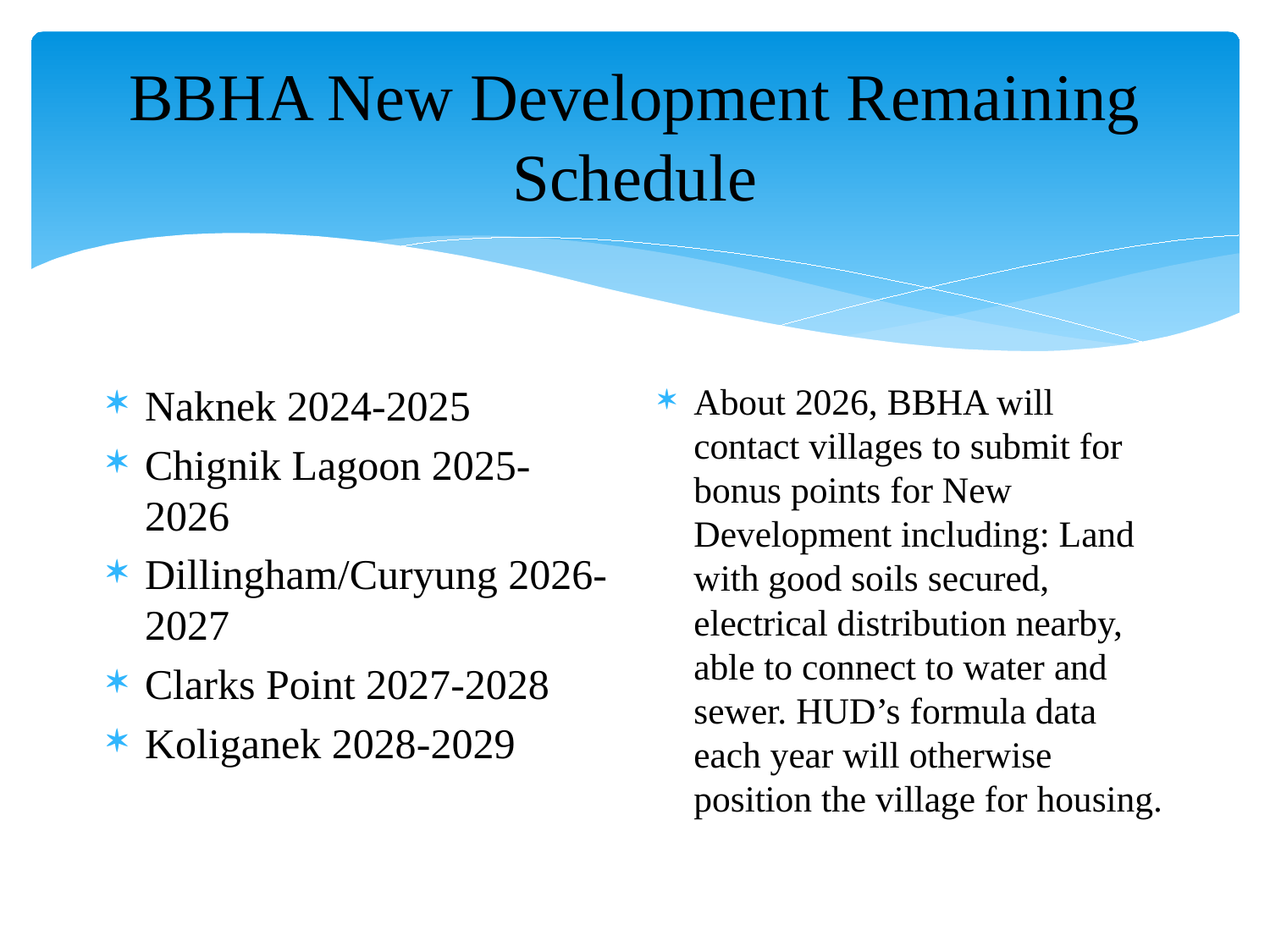

# BBHA New Development Remaining Schedule
Naknek 2024-2025
Chignik Lagoon 2025-2026
Dillingham/Curyung 2026-2027
Clarks Point 2027-2028
Koliganek 2028-2029
About 2026, BBHA will contact villages to submit for bonus points for New Development including: Land with good soils secured, electrical distribution nearby, able to connect to water and sewer. HUD’s formula data each year will otherwise position the village for housing.